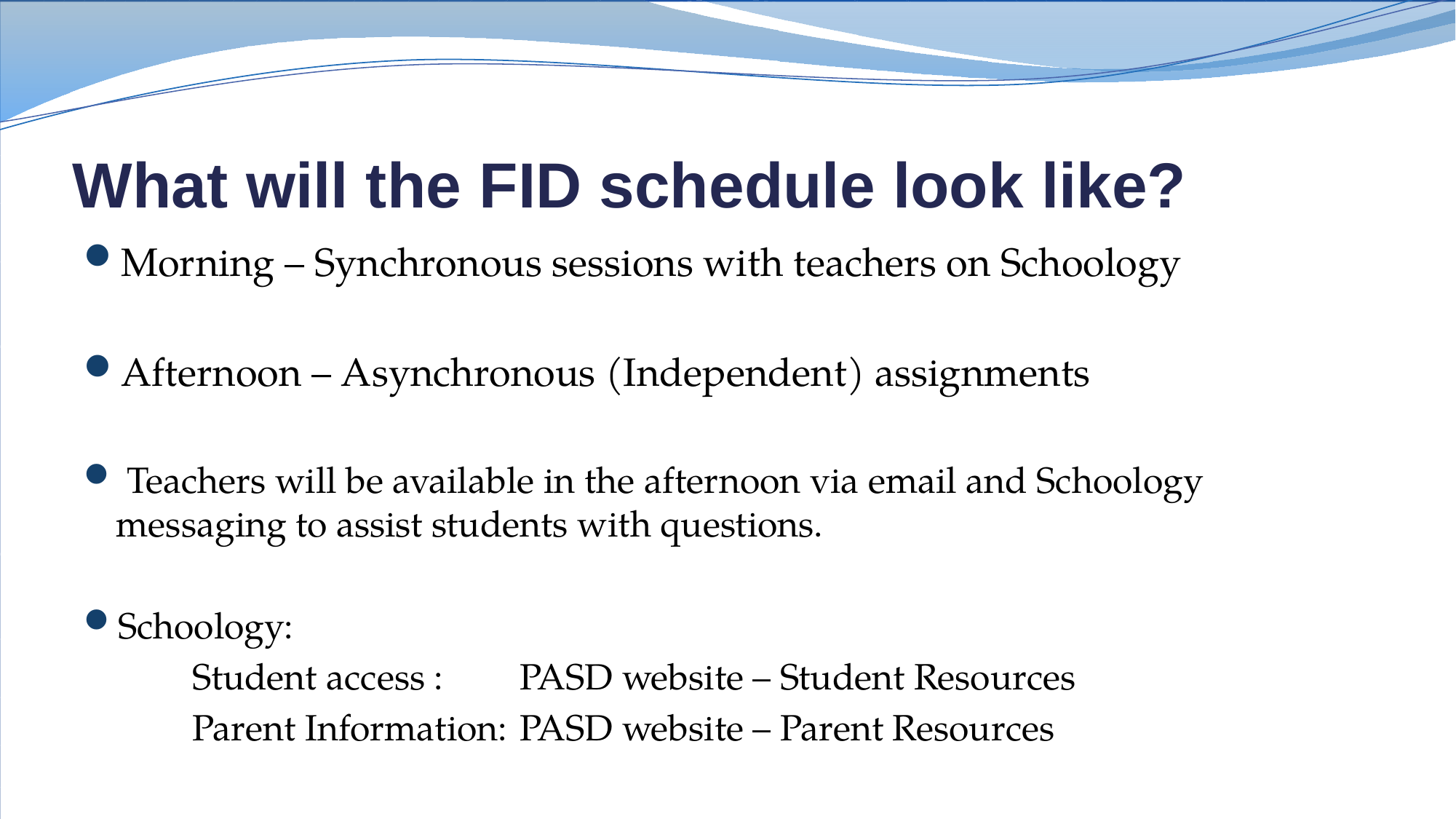

# What will the FID schedule look like?
Morning – Synchronous sessions with teachers on Schoology

Afternoon – Asynchronous (Independent) assignments

 Teachers will be available in the afternoon via email and Schoology messaging to assist students with questions.

Schoology:
	Student access : 	PASD website – Student Resources
	Parent Information: 	PASD website – Parent Resources